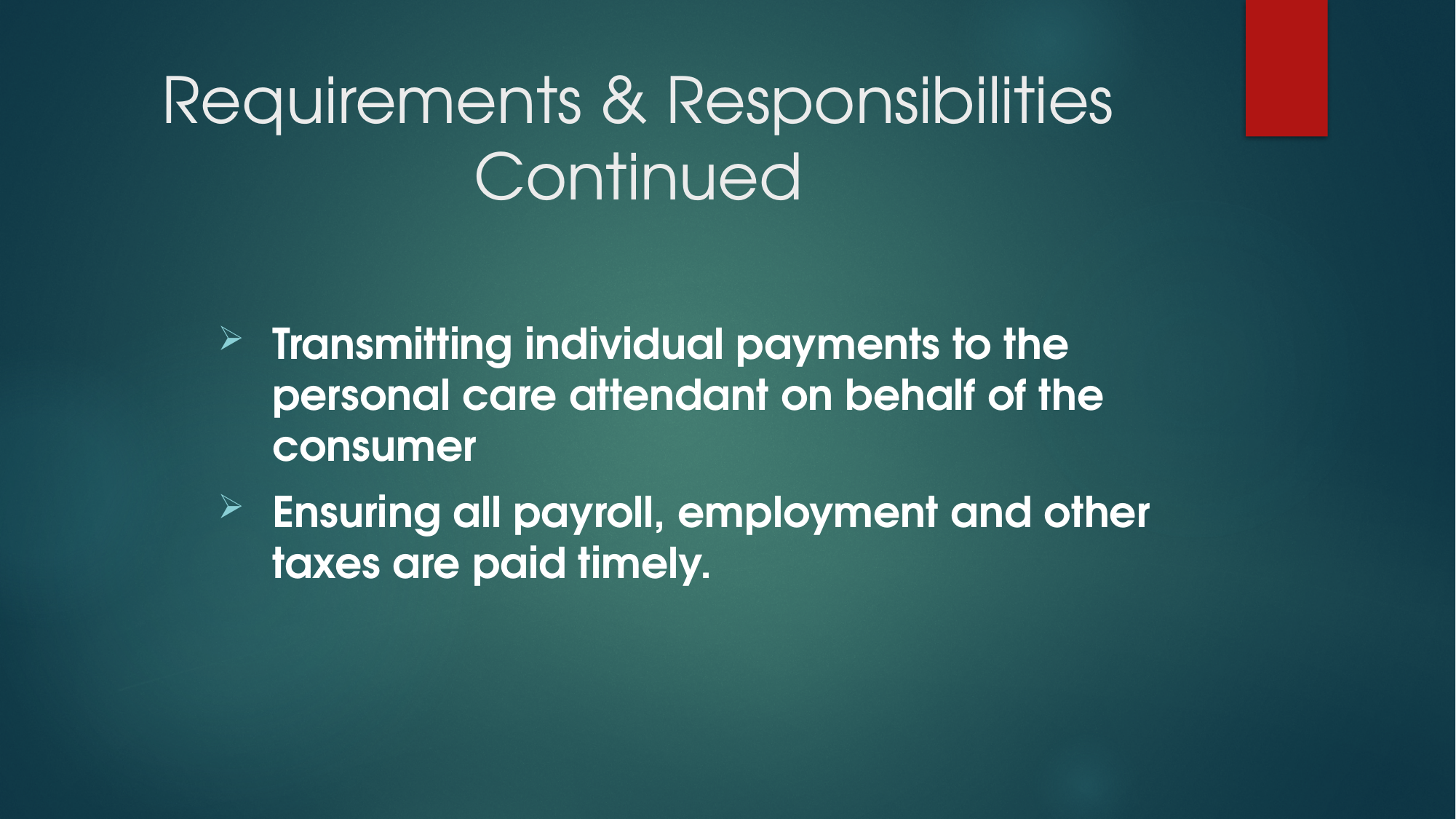

# Requirements & Responsibilities Continued

Transmitting individual payments to the personal care attendant on behalf of the consumer
Ensuring all payroll, employment and other taxes are paid timely.